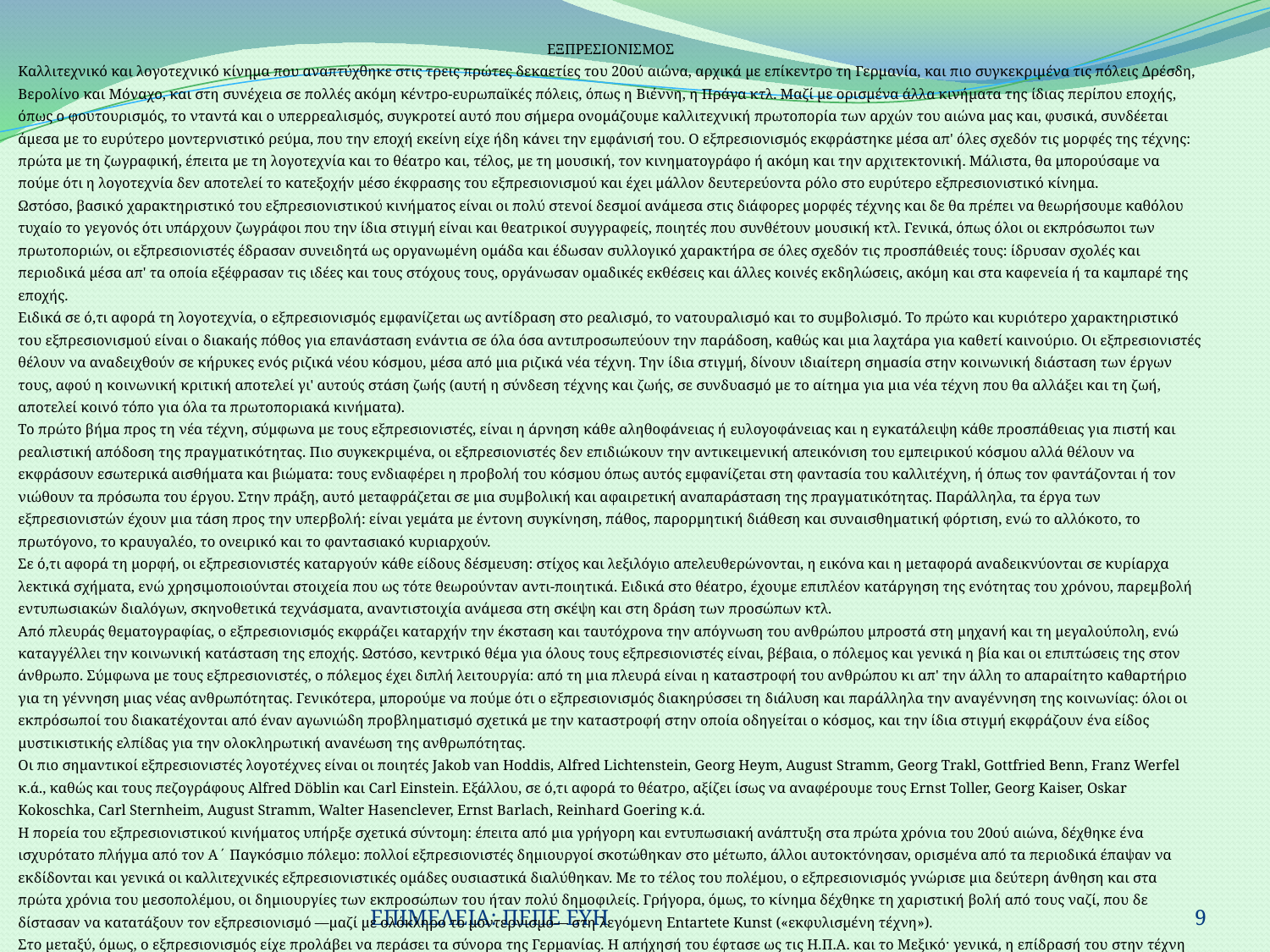

| ΕΞΠΡΕΣΙΟΝΙΣΜΟΣ |
| --- |
| Καλλιτεχνικό και λογοτεχνικό κίνημα που αναπτύχθηκε στις τρεις πρώτες δεκαετίες του 20ού αιώνα, αρχικά με επίκεντρο τη Γερμανία, και πιο συγκεκριμένα τις πόλεις Δρέσδη, Βερολίνο και Μόναχο, και στη συνέχεια σε πολλές ακόμη κέντρο-ευρωπαϊκές πόλεις, όπως η Βιέννη, η Πράγα κτλ. Μαζί με ορισμένα άλλα κινήματα της ίδιας περίπου εποχής, όπως ο φουτουρισμός, το νταντά και ο υπερρεαλισμός, συγκροτεί αυτό που σήμερα ονομάζουμε καλλιτεχνική πρωτοπορία των αρχών του αιώνα μας και, φυσικά, συνδέεται άμεσα με το ευρύτερο μοντερνιστικό ρεύμα, που την εποχή εκείνη είχε ήδη κάνει την εμφάνισή του. Ο εξπρεσιονισμός εκφράστηκε μέσα απ' όλες σχεδόν τις μορφές της τέχνης: πρώτα με τη ζωγραφική, έπειτα με τη λογοτεχνία και το θέατρο και, τέλος, με τη μουσική, τον κινηματογράφο ή ακόμη και την αρχιτεκτονική. Μάλιστα, θα μπορούσαμε να πούμε ότι η λογοτεχνία δεν αποτελεί το κατεξοχήν μέσο έκφρασης του εξπρεσιονισμού και έχει μάλλον δευτερεύοντα ρόλο στο ευρύτερο εξπρεσιονιστικό κίνημα. Ωστόσο, βασικό χαρακτηριστικό του εξπρεσιονιστικού κινήματος είναι οι πολύ στενοί δεσμοί ανάμεσα στις διάφορες μορφές τέχνης και δε θα πρέπει να θεωρήσουμε καθόλου τυχαίο το γεγονός ότι υπάρχουν ζωγράφοι που την ίδια στιγμή είναι και θεατρικοί συγγραφείς, ποιητές που συνθέτουν μουσική κτλ. Γενικά, όπως όλοι οι εκπρόσωποι των πρωτοποριών, οι εξπρεσιονιστές έδρασαν συνειδητά ως οργανωμένη ομάδα και έδωσαν συλλογικό χαρακτήρα σε όλες σχεδόν τις προσπάθειές τους: ίδρυσαν σχολές και περιοδικά μέσα απ' τα οποία εξέφρασαν τις ιδέες και τους στόχους τους, οργάνωσαν ομαδικές εκθέσεις και άλλες κοινές εκδηλώσεις, ακόμη και στα καφενεία ή τα καμπαρέ της εποχής. Ειδικά σε ό,τι αφορά τη λογοτεχνία, ο εξπρεσιονισμός εμφανίζεται ως αντίδραση στο ρεαλισμό, το νατουραλισμό και το συμβολισμό. Το πρώτο και κυριότερο χαρακτηριστικό του εξπρεσιονισμού είναι ο διακαής πόθος για επανάσταση ενάντια σε όλα όσα αντιπροσωπεύουν την παράδοση, καθώς και μια λαχτάρα για καθετί καινούριο. Οι εξπρεσιονιστές θέλουν να αναδειχθούν σε κήρυκες ενός ριζικά νέου κόσμου, μέσα από μια ριζικά νέα τέχνη. Την ίδια στιγμή, δίνουν ιδιαίτερη σημασία στην κοινωνική διάσταση των έργων τους, αφού η κοινωνική κριτική αποτελεί γι' αυτούς στάση ζωής (αυτή η σύνδεση τέχνης και ζωής, σε συνδυασμό με το αίτημα για μια νέα τέχνη που θα αλλάξει και τη ζωή, αποτελεί κοινό τόπο για όλα τα πρωτοποριακά κινήματα). Το πρώτο βήμα προς τη νέα τέχνη, σύμφωνα με τους εξπρεσιονιστές, είναι η άρνηση κάθε αληθοφάνειας ή ευλογοφάνειας και η εγκατάλειψη κάθε προσπάθειας για πιστή και ρεαλιστική απόδοση της πραγματικότητας. Πιο συγκεκριμένα, οι εξπρεσιονιστές δεν επιδιώκουν την αντικειμενική απεικόνιση του εμπειρικού κόσμου αλλά θέλουν να εκφράσουν εσωτερικά αισθήματα και βιώματα: τους ενδιαφέρει η προβολή του κόσμου όπως αυτός εμφανίζεται στη φαντασία του καλλιτέχνη, ή όπως τον φαντάζονται ή τον νιώθουν τα πρόσωπα του έργου. Στην πράξη, αυτό μεταφράζεται σε μια συμβολική και αφαιρετική αναπαράσταση της πραγματικότητας. Παράλληλα, τα έργα των εξπρεσιονιστών έχουν μια τάση προς την υπερβολή: είναι γεμάτα με έντονη συγκίνηση, πάθος, παρορμητική διάθεση και συναισθηματική φόρτιση, ενώ το αλλόκοτο, το πρωτόγονο, το κραυγαλέο, το ονειρικό και το φαντασιακό κυριαρχούν. Σε ό,τι αφορά τη μορφή, οι εξπρεσιονιστές καταργούν κάθε είδους δέσμευση: στίχος και λεξιλόγιο απελευθερώνονται, η εικόνα και η μεταφορά αναδεικνύονται σε κυρίαρχα λεκτικά σχήματα, ενώ χρησιμοποιούνται στοιχεία που ως τότε θεωρούνταν αντι-ποιητικά. Ειδικά στο θέατρο, έχουμε επιπλέον κατάργηση της ενότητας του χρόνου, παρεμβολή εντυπωσιακών διαλόγων, σκηνοθετικά τεχνάσματα, αναντιστοιχία ανάμεσα στη σκέψη και στη δράση των προσώπων κτλ. Από πλευράς θεματογραφίας, ο εξπρεσιονισμός εκφράζει καταρχήν την έκσταση και ταυτόχρονα την απόγνωση του ανθρώπου μπροστά στη μηχανή και τη μεγαλούπολη, ενώ καταγγέλλει την κοινωνική κατάσταση της εποχής. Ωστόσο, κεντρικό θέμα για όλους τους εξπρεσιονιστές είναι, βέβαια, ο πόλεμος και γενικά η βία και οι επιπτώσεις της στον άνθρωπο. Σύμφωνα με τους εξπρεσιονιστές, ο πόλεμος έχει διπλή λειτουργία: από τη μια πλευρά είναι η καταστροφή του ανθρώπου κι απ' την άλλη το απαραίτητο καθαρτήριο για τη γέννηση μιας νέας ανθρωπότητας. Γενικότερα, μπορούμε να πούμε ότι ο εξπρεσιονισμός διακηρύσσει τη διάλυση και παράλληλα την αναγέννηση της κοινωνίας: όλοι οι εκπρόσωποί του διακατέχονται από έναν αγωνιώδη προβληματισμό σχετικά με την καταστροφή στην οποία οδηγείται ο κόσμος, και την ίδια στιγμή εκφράζουν ένα είδος μυστικιστικής ελπίδας για την ολοκληρωτική ανανέωση της ανθρωπότητας. Οι πιο σημαντικοί εξπρεσιονιστές λογοτέχνες είναι οι ποιητές Jakob van Hoddis, Alfred Lichtenstein, Georg Heym, August Stramm, Georg Trakl, Gottfried Benn, Franz Werfel κ.ά., καθώς και τους πεζογράφους Alfred Döblin και Carl Einstein. Εξάλλου, σε ό,τι αφορά το θέατρο, αξίζει ίσως να αναφέρουμε τους Ernst Toller, Georg Kaiser, Oskar Kokoschka, Carl Sternheim, August Stramm, Walter Hasenclever, Ernst Barlach, Reinhard Goering κ.ά. Η πορεία του εξπρεσιονιστικού κινήματος υπήρξε σχετικά σύντομη: έπειτα από μια γρήγορη και εντυπωσιακή ανάπτυξη στα πρώτα χρόνια του 20ού αιώνα, δέχθηκε ένα ισχυρότατο πλήγμα από τον Α΄ Παγκόσμιο πόλεμο: πολλοί εξπρεσιονιστές δημιουργοί σκοτώθηκαν στο μέτωπο, άλλοι αυτοκτόνησαν, ορισμένα από τα περιοδικά έπαψαν να εκδίδονται και γενικά οι καλλιτεχνικές εξπρεσιονιστικές ομάδες ουσιαστικά διαλύθηκαν. Με το τέλος του πολέμου, ο εξπρεσιονισμός γνώρισε μια δεύτερη άνθηση και στα πρώτα χρόνια του μεσοπολέμου, οι δημιουργίες των εκπροσώπων του ήταν πολύ δημοφιλείς. Γρήγορα, όμως, το κίνημα δέχθηκε τη χαριστική βολή από τους ναζί, που δε δίστασαν να κατατάξουν τον εξπρεσιονισμό —μαζί με ολόκληρο το μοντερνισμό— στη λεγόμενη Entartete Kunst («εκφυλισμένη τέχνη»). Στο μεταξύ, όμως, ο εξπρεσιονισμός είχε προλάβει να περάσει τα σύνορα της Γερμανίας. Η απήχησή του έφτασε ως τις Η.Π.Α. και το Μεξικό· γενικά, η επίδρασή του στην τέχνη του 20ού αιώνα υπήρξε καταλυτική, σε όλους σχεδόν τους τομείς: εκτός του ότι προαναγγέλλει το νταντά και τον υπερρεαλισμό, εξπρεσιονιστικές επιρροές και επιβιώσεις συναντάμε στα έργα πολλών μεγάλων συγγραφέων και καλλιτεχνών του αιώνα μας. Ωστόσο, τα παραπάνω δεν ισχύουν ούτε στο ελάχιστο για τη νεοελληνική λογοτεχνία, όπου σε αντίθεση με άλλα μοντερνιστικά κινήματα, που διέγραψαν μια λαμπρή πορεία (π.χ. υπερρεαλισμός), ο εξπρεσιονισμός δεν ευδοκίμησε. Μάλιστα, δύσκολα θα μπορούσε κανείς να ανιχνεύσει ακόμη και κάποιες έμμεσες και πολύ μακρινές επιδράσεις ή επιβιώσεις. Οι ακριβείς λόγοι αυτής της «άρνησης» δεν έχουν ακόμη διερευνηθεί. Πάντως, ως ένα βαθμό, ευθύνεται αναμφίβολα η ιστορική συγκυρία της εποχής: στις αρχές του 20ού αιώνα, η Ελλάδα βρισκόταν πολύ μακριά από το κλίμα που οδήγησε στη γέννηση του εξπρεσιονισμού στην Ευρώπη, και δεν ήταν καθόλου έτοιμη για τέτοιου είδους καλλιτεχνικές και ιδεολογικές διεργασίες. Άλλωστε, τα χαρακτηριστικά του εξπρεσιονισμού προσιδιάζουν κυρίως στην καλλιτεχνική παράδοση της Κεντρικής και Βόρειας Ευρώπης· η μεταφορά τους σε μια χώρα όπως η Ελλάδα, θα φάνταζε μάλλον τεχνητή και δύσκολα θα μπορούσε να στεφθεί με επιτυχία και να συγκινήσει, καθώς δε θα είχε καθόλου ρίζες στην παράδοση της χώρας. |
ΕΠΙΜΕΛΕΙΑ: ΠΕΠΕ ΕΥΗ
9